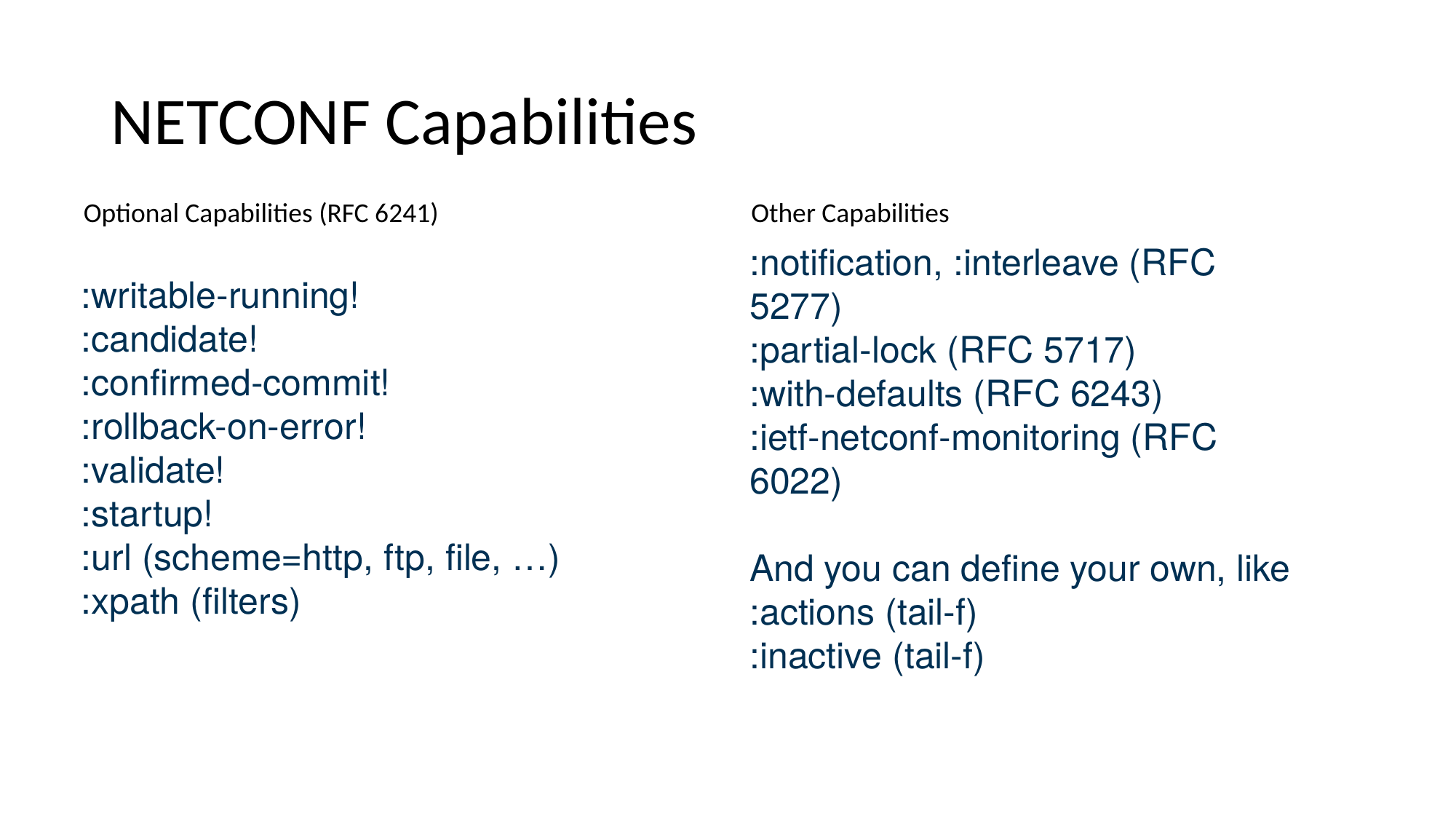

# NETCONF Capabilities
Optional Capabilities (RFC 6241)
Other Capabilities
:notification, :interleave (RFC 5277)
:partial-lock (RFC 5717)
:with-defaults (RFC 6243)
:ietf-netconf-monitoring (RFC 6022)

And you can define your own, like
:actions (tail-f)
:inactive (tail-f)
:writable-running!
:candidate!
:confirmed-commit!
:rollback-on-error!
:validate!
:startup!
:url (scheme=http, ftp, file, …)
:xpath (filters)